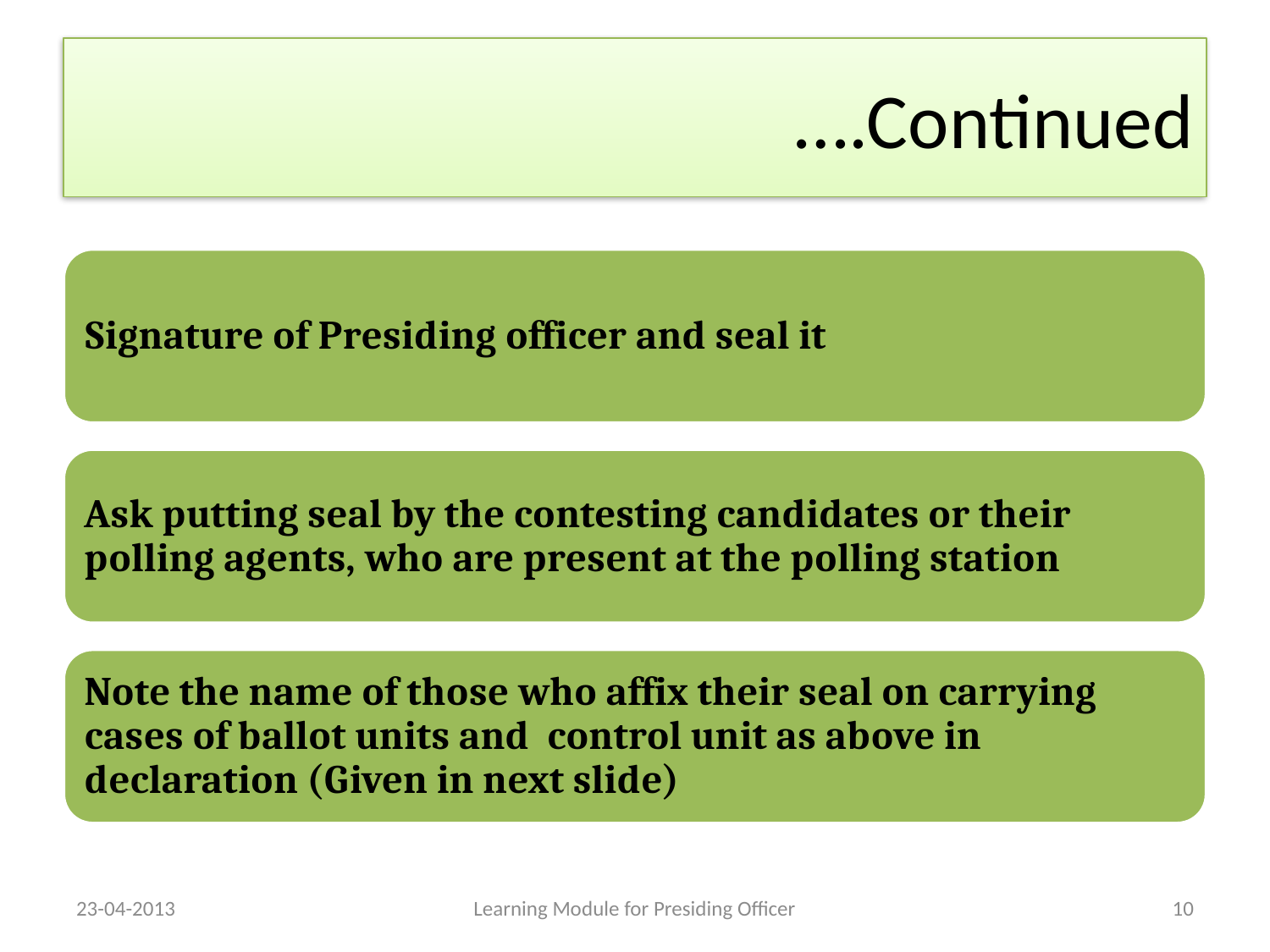

# ….Continued
Signature of Presiding officer and seal it
Ask putting seal by the contesting candidates or their polling agents, who are present at the polling station
Note the name of those who affix their seal on carrying cases of ballot units and  control unit as above in declaration (Given in next slide)
23-04-2013
Learning Module for Presiding Officer
10